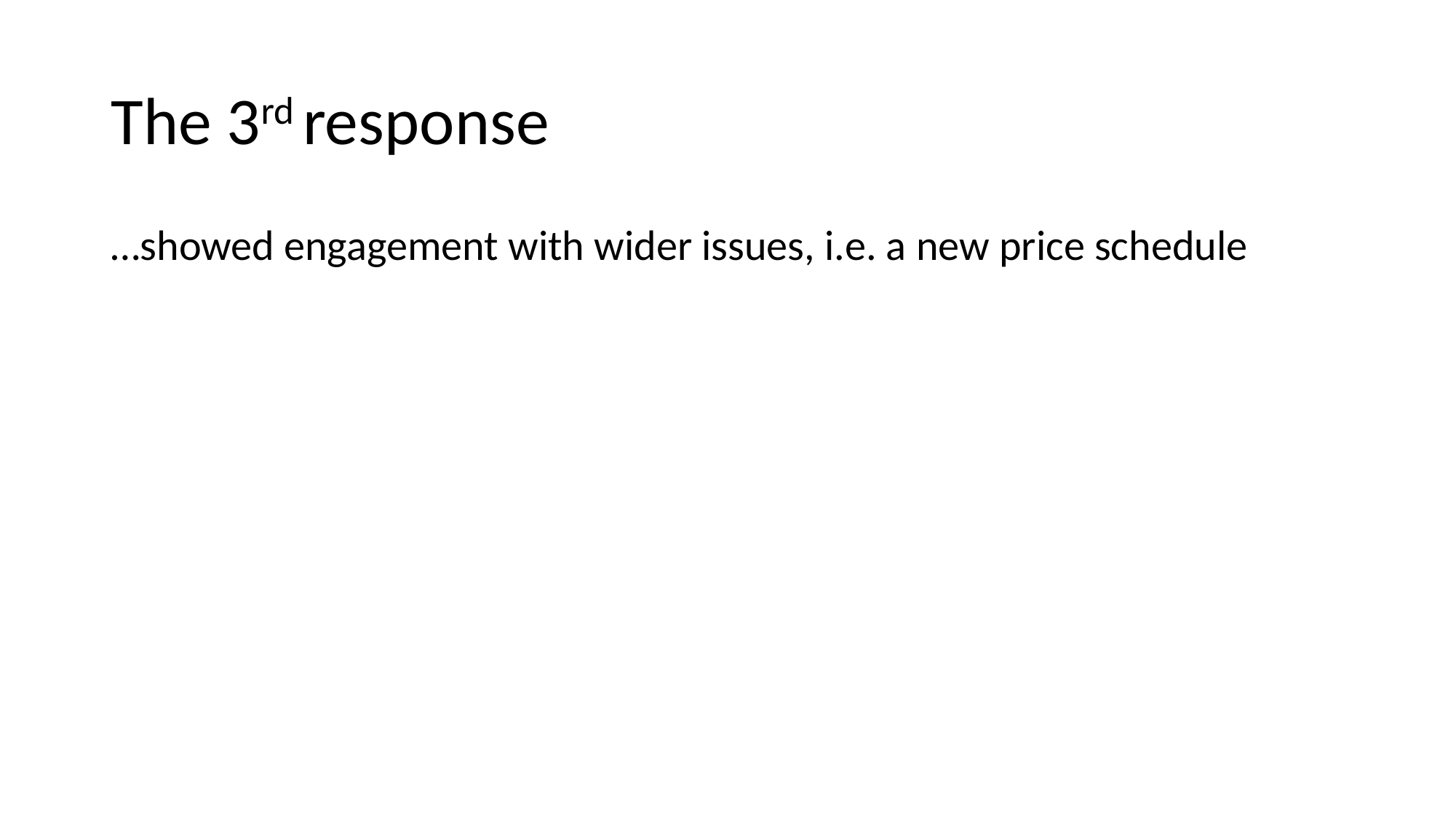

# The 3rd response
…showed engagement with wider issues, i.e. a new price schedule